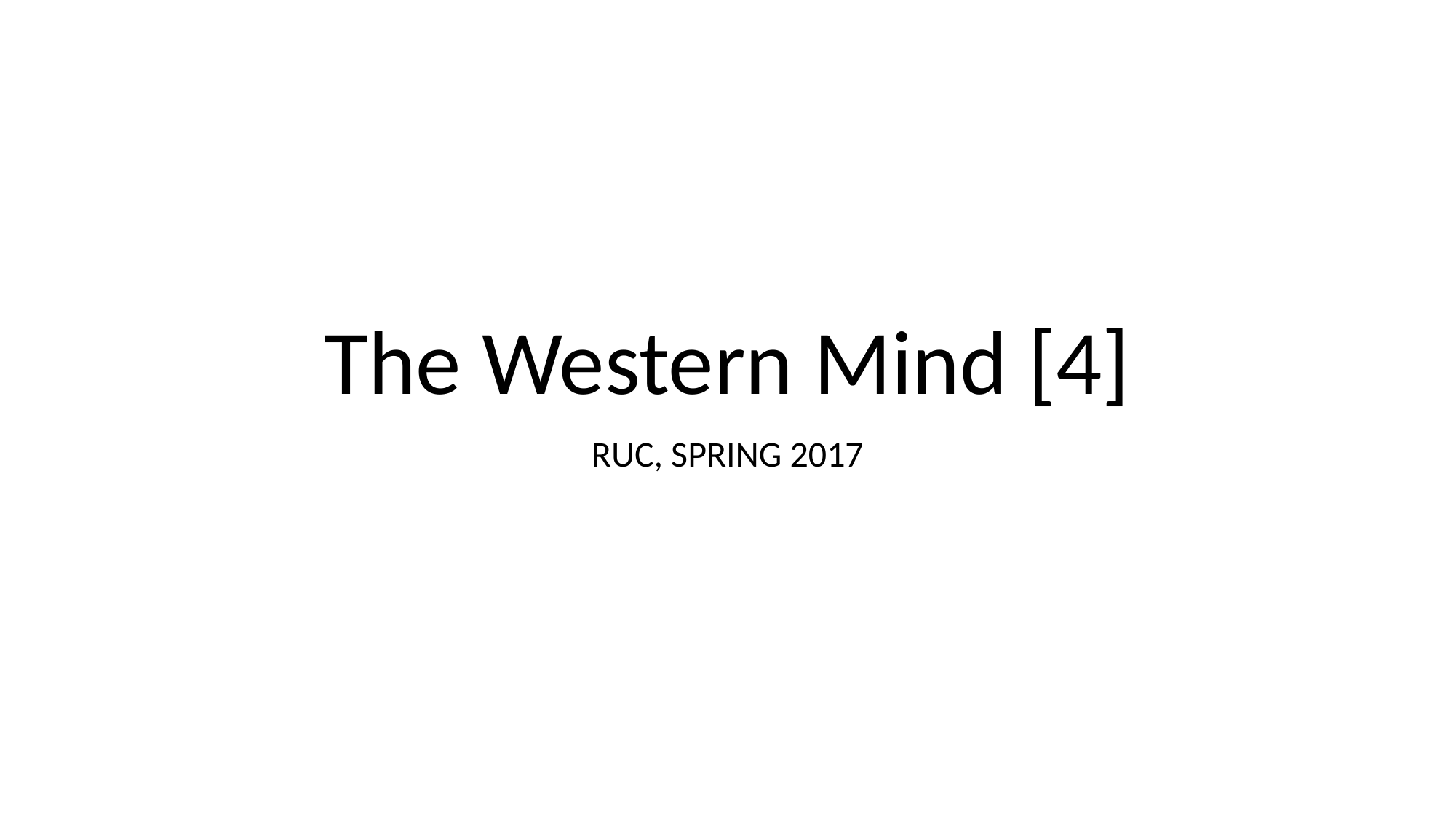

# The Western Mind [4]
RUC, SPRING 2017